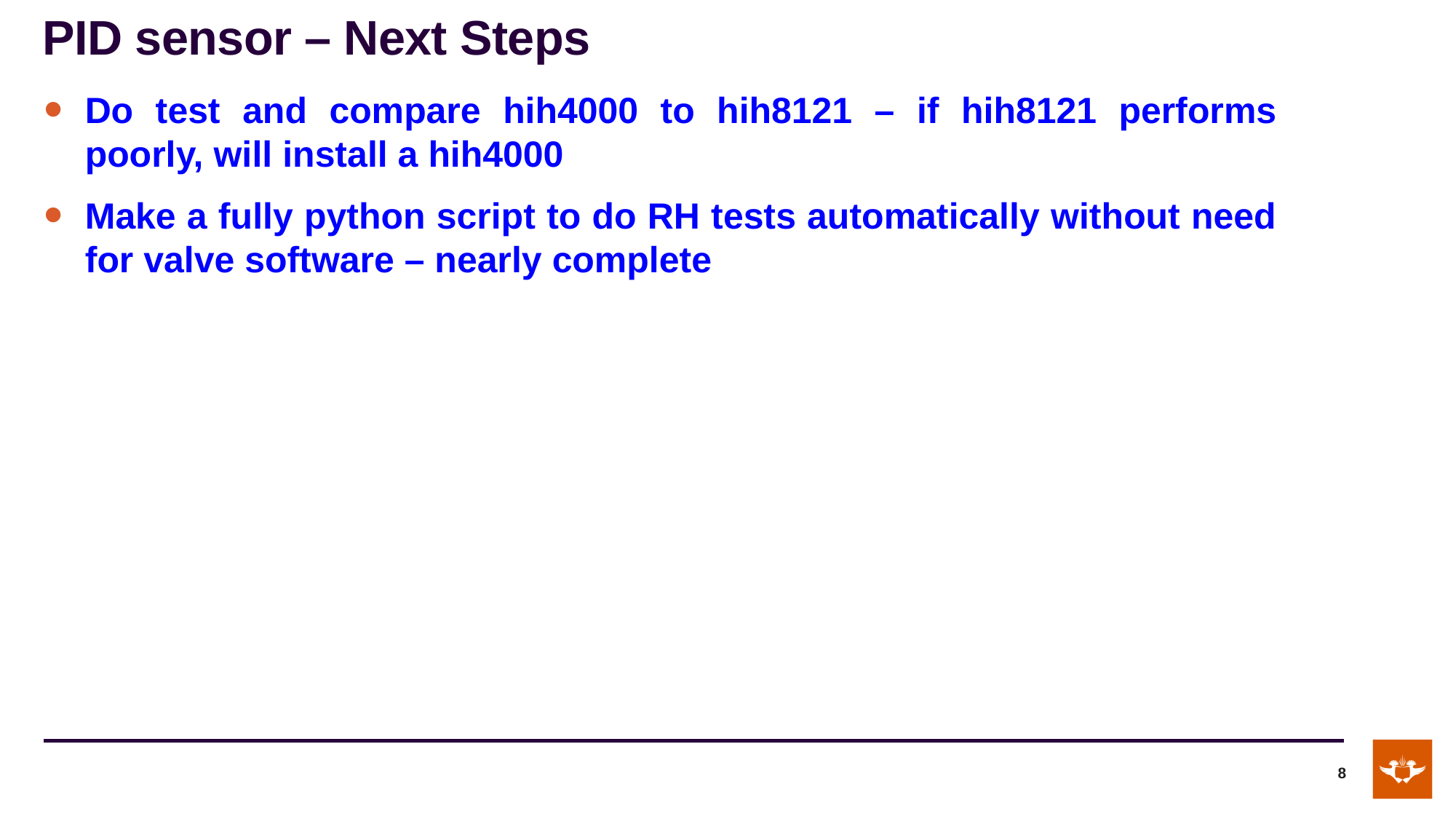

PID sensor – Next Steps
Do test and compare hih4000 to hih8121 – if hih8121 performs poorly, will install a hih4000
Make a fully python script to do RH tests automatically without need for valve software – nearly complete